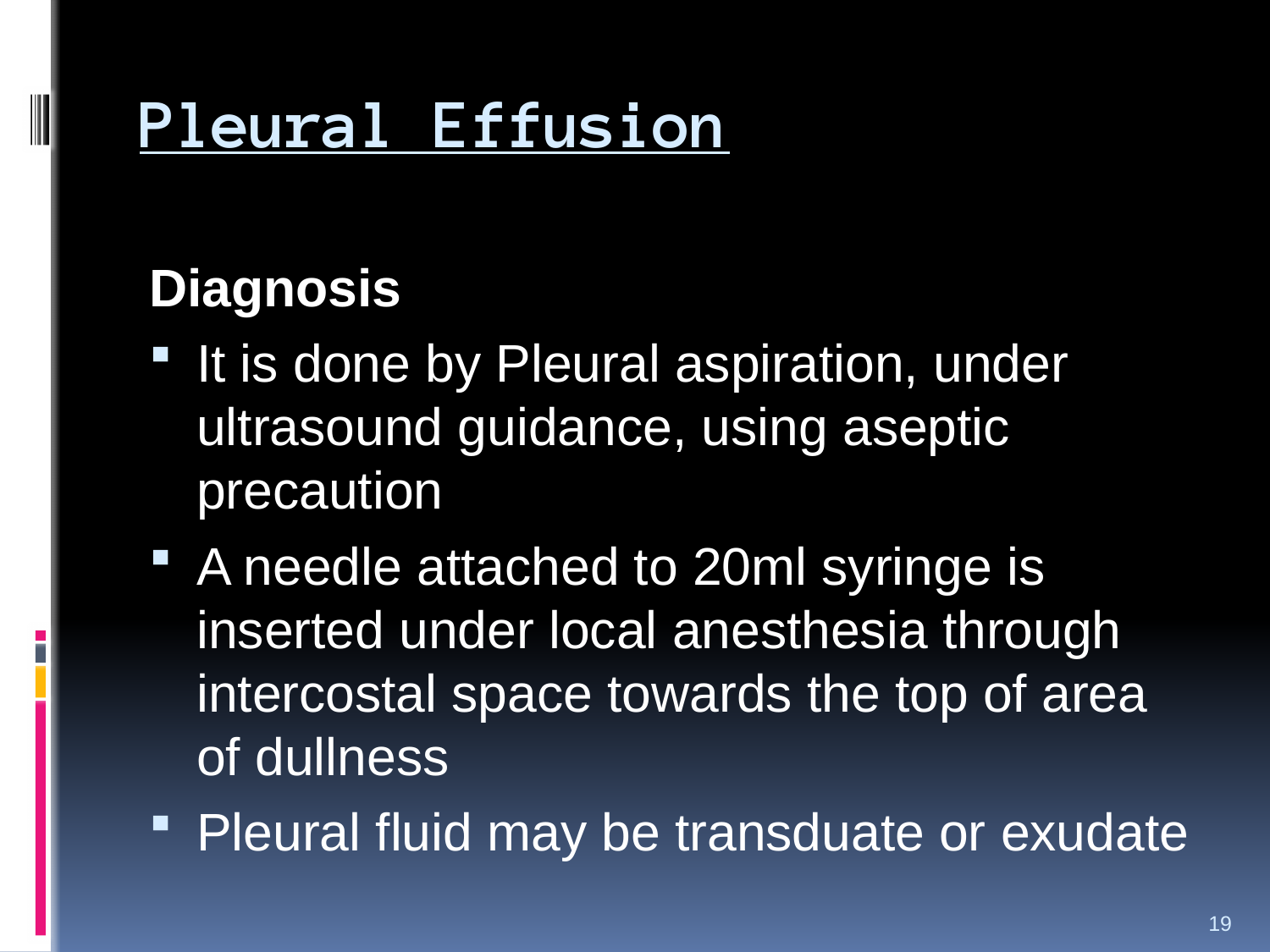

# Pleural Effusion
Diagnosis
It is done by Pleural aspiration, under ultrasound guidance, using aseptic precaution
A needle attached to 20ml syringe is inserted under local anesthesia through intercostal space towards the top of area of dullness
Pleural fluid may be transduate or exudate
19